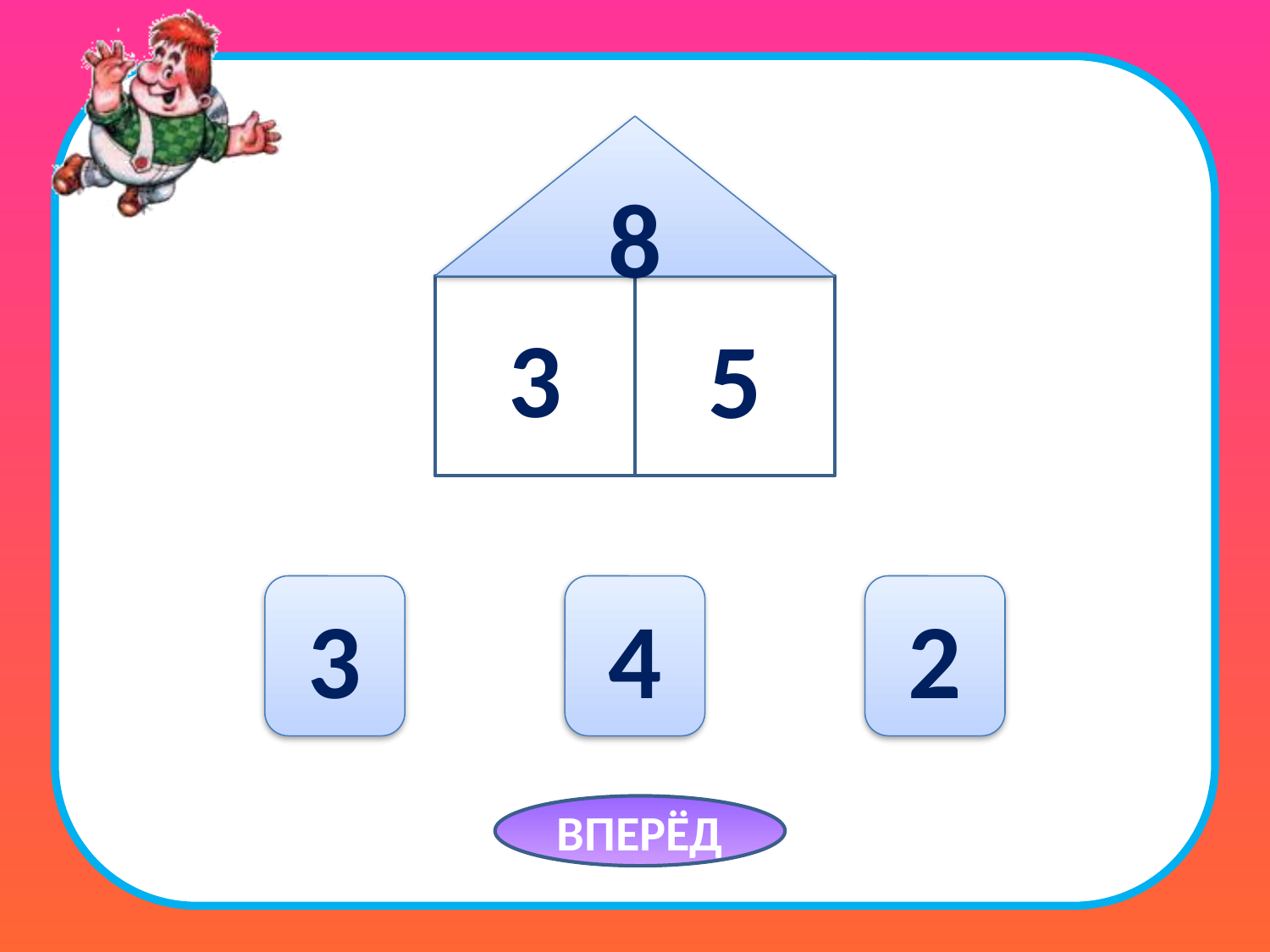

8

5
3
3
4
2
ВПЕРЁД